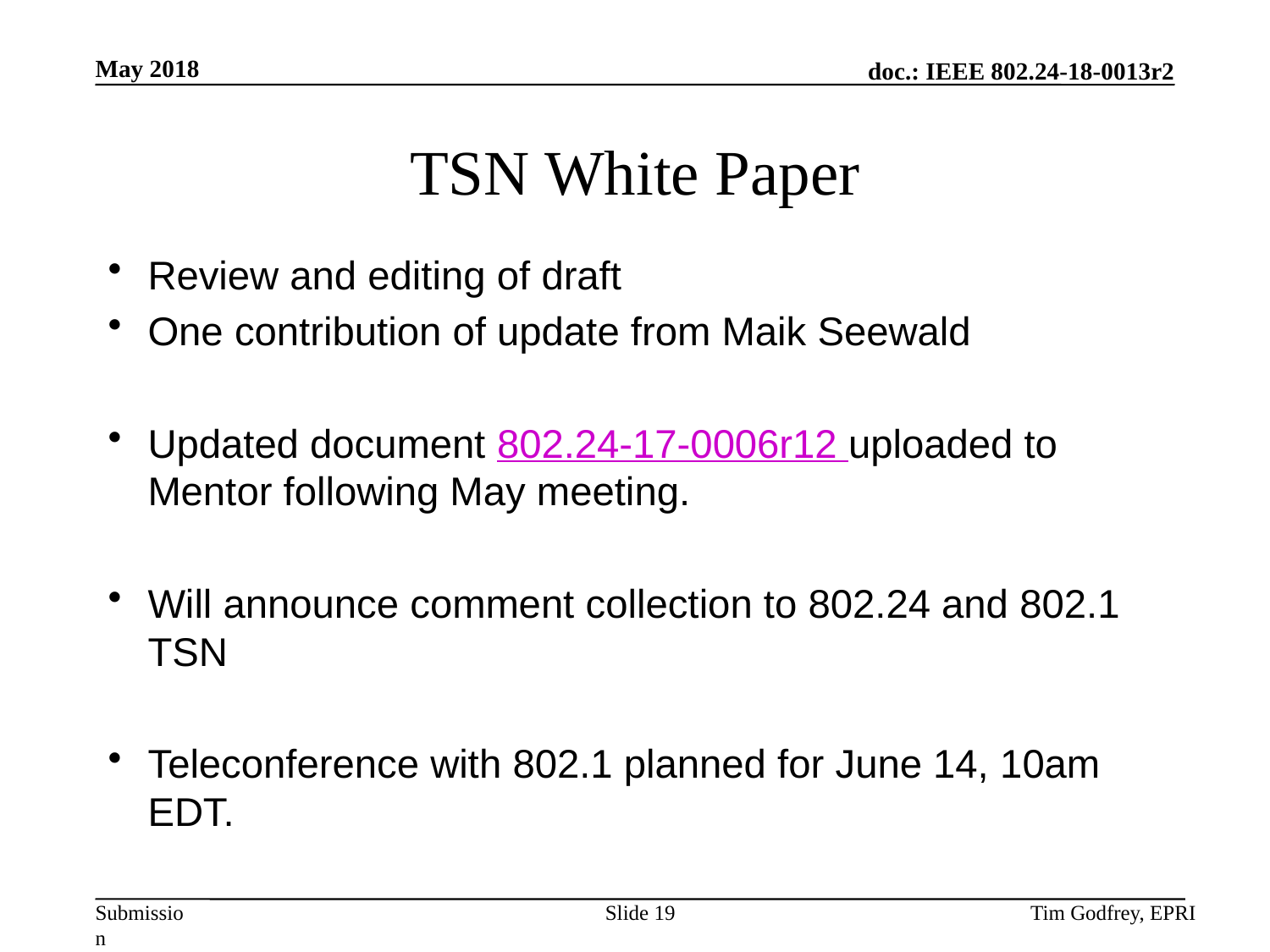

# TSN White Paper
Review and editing of draft
One contribution of update from Maik Seewald

Updated document 802.24-17-0006r12 uploaded to Mentor following May meeting.

Will announce comment collection to 802.24 and 802.1 TSN

Teleconference with 802.1 planned for June 14, 10am EDT.

Slide 19
Tim Godfrey, EPRI